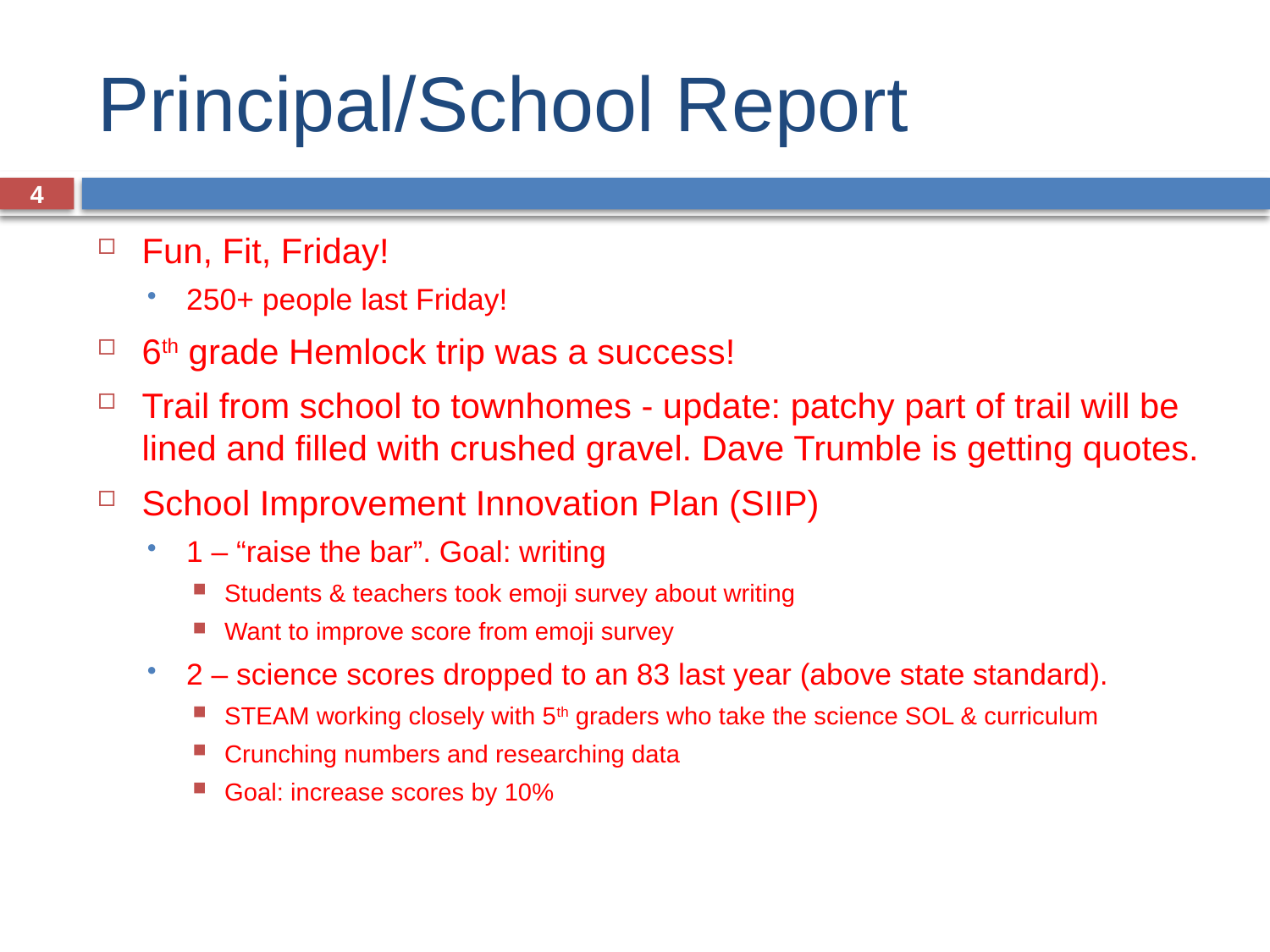

# Principal/School Report
4
Fun, Fit, Friday!
250+ people last Friday!
6th grade Hemlock trip was a success!
Trail from school to townhomes - update: patchy part of trail will be lined and filled with crushed gravel. Dave Trumble is getting quotes.
School Improvement Innovation Plan (SIIP)
1 – “raise the bar”. Goal: writing
Students & teachers took emoji survey about writing
Want to improve score from emoji survey
2 – science scores dropped to an 83 last year (above state standard).
STEAM working closely with 5th graders who take the science SOL & curriculum
Crunching numbers and researching data
Goal: increase scores by 10%